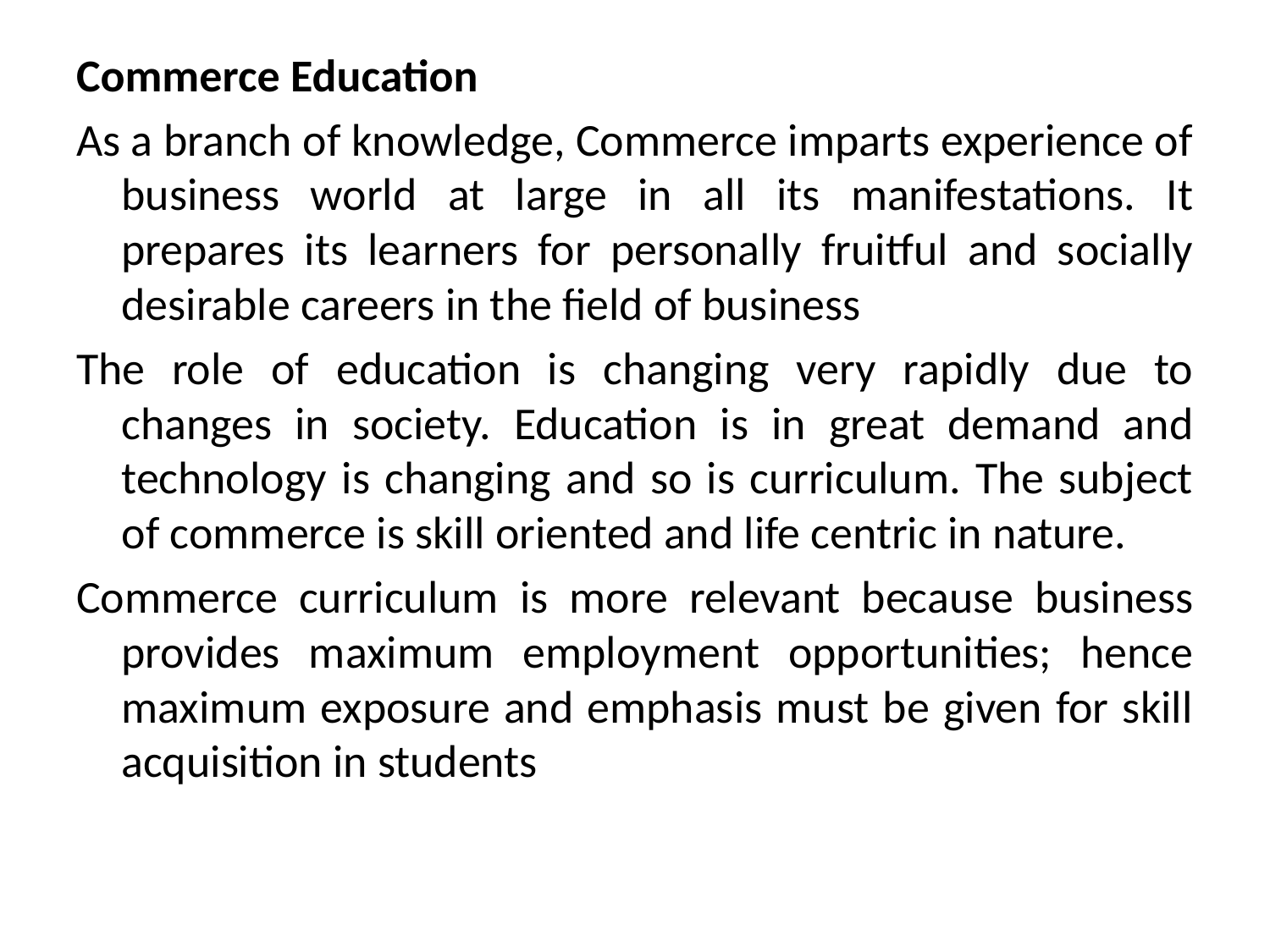

Commerce Education
As a branch of knowledge, Commerce imparts experience of business world at large in all its manifestations. It prepares its learners for personally fruitful and socially desirable careers in the field of business
The role of education is changing very rapidly due to changes in society. Education is in great demand and technology is changing and so is curriculum. The subject of commerce is skill oriented and life centric in nature.
Commerce curriculum is more relevant because business provides maximum employment opportunities; hence maximum exposure and emphasis must be given for skill acquisition in students